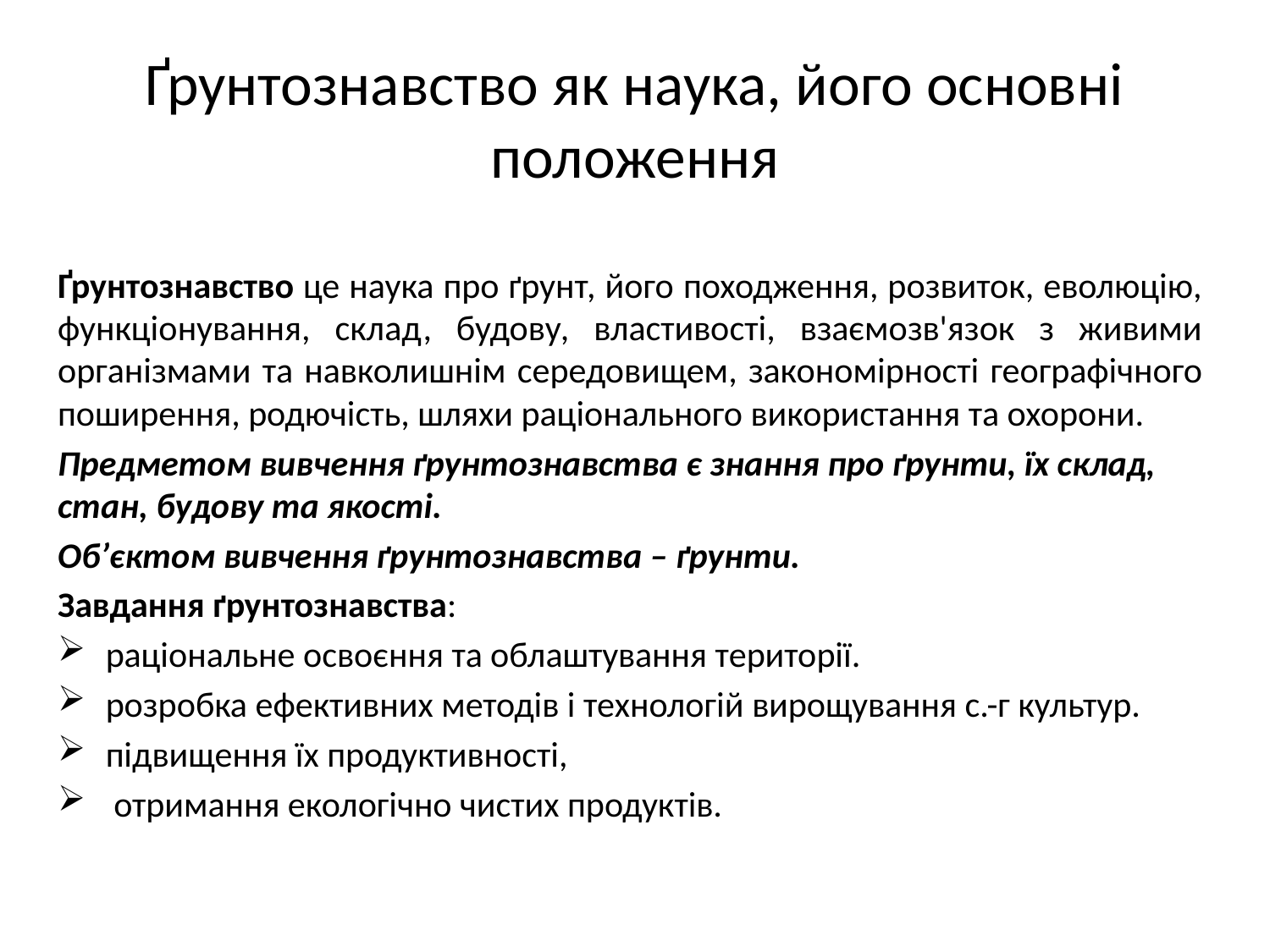

# Ґрунтознавство як наука, його основні положення
Ґрунтознавство це наука про ґрунт, його походження, розвиток, еволюцію, функціонування, склад, будову, властивості, взаємозв'язок з живими організмами та навколишнім середовищем, закономірності географічного поширення, родючість, шляхи раціонального використання та охорони.
Предметом вивчення ґрунтознавства є знання про ґрунти, їх склад, стан, будову та якості.
Об’єктом вивчення ґрунтознавства – ґрунти.
Завдання ґрунтознавства:
раціональне освоєння та облаштування території.
розробка ефективних методів і технологій вирощування с.-г культур.
підвищення їх продуктивності,
 отримання екологічно чистих продуктів.